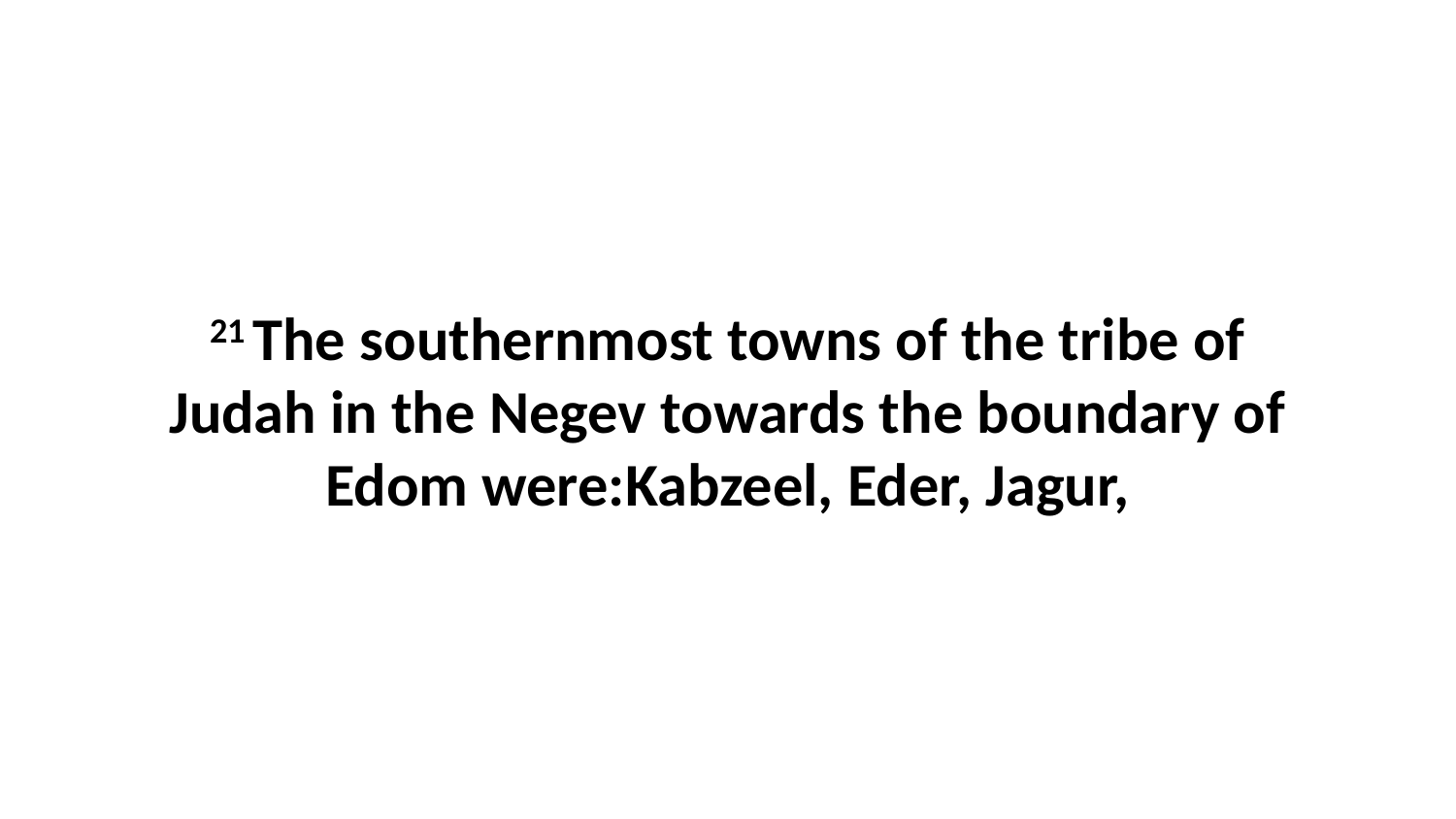

21 The southernmost towns of the tribe of Judah in the Negev towards the boundary of Edom were:Kabzeel, Eder, Jagur,